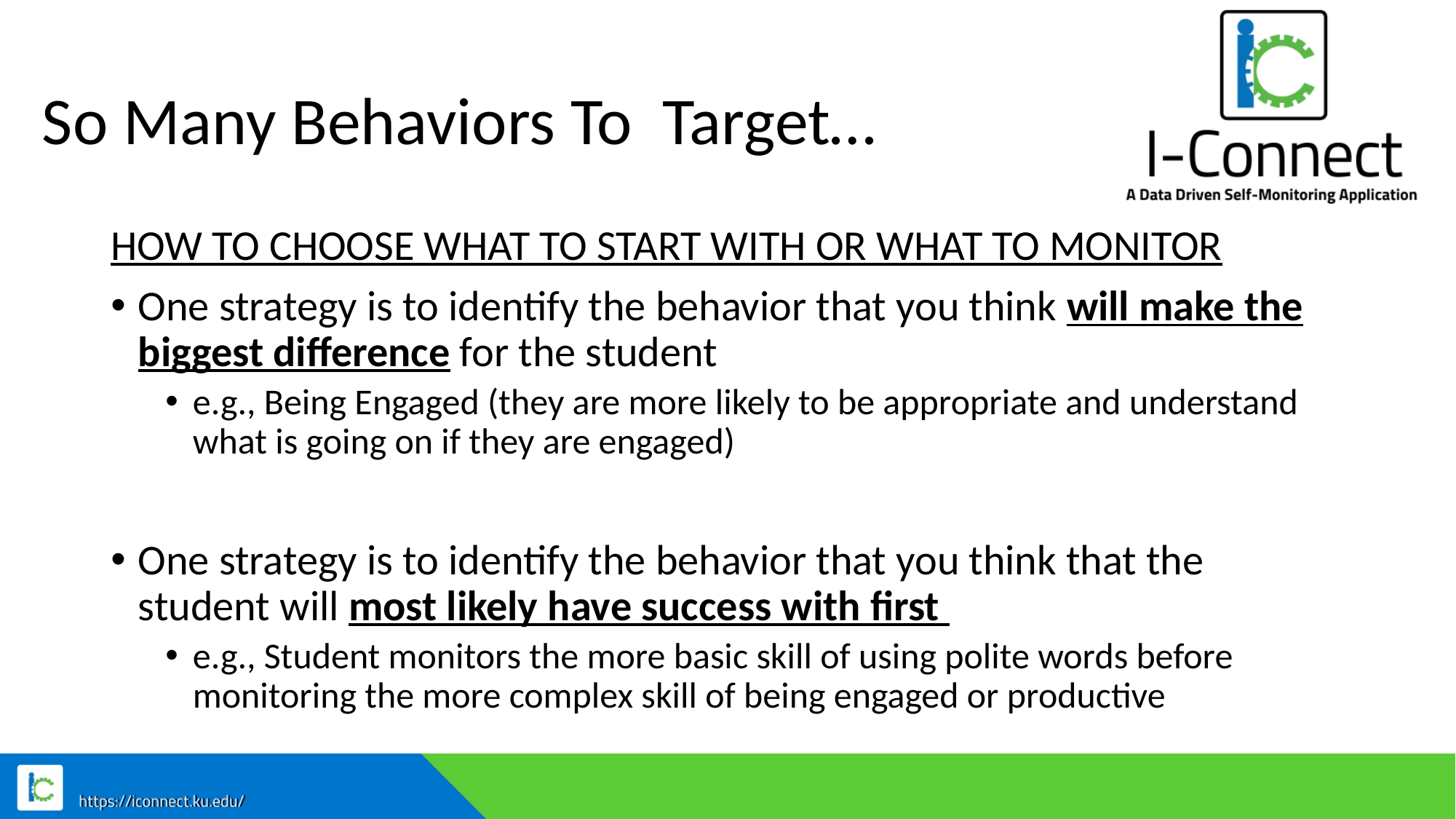

# So Many Behaviors To  Target…
HOW TO CHOOSE WHAT TO START WITH OR WHAT TO MONITOR
One strategy is to identify the behavior that you think will make the biggest difference for the student
e.g., Being Engaged (they are more likely to be appropriate and understand what is going on if they are engaged)

One strategy is to identify the behavior that you think that the student will most likely have success with first
e.g., Student monitors the more basic skill of using polite words before monitoring the more complex skill of being engaged or productive